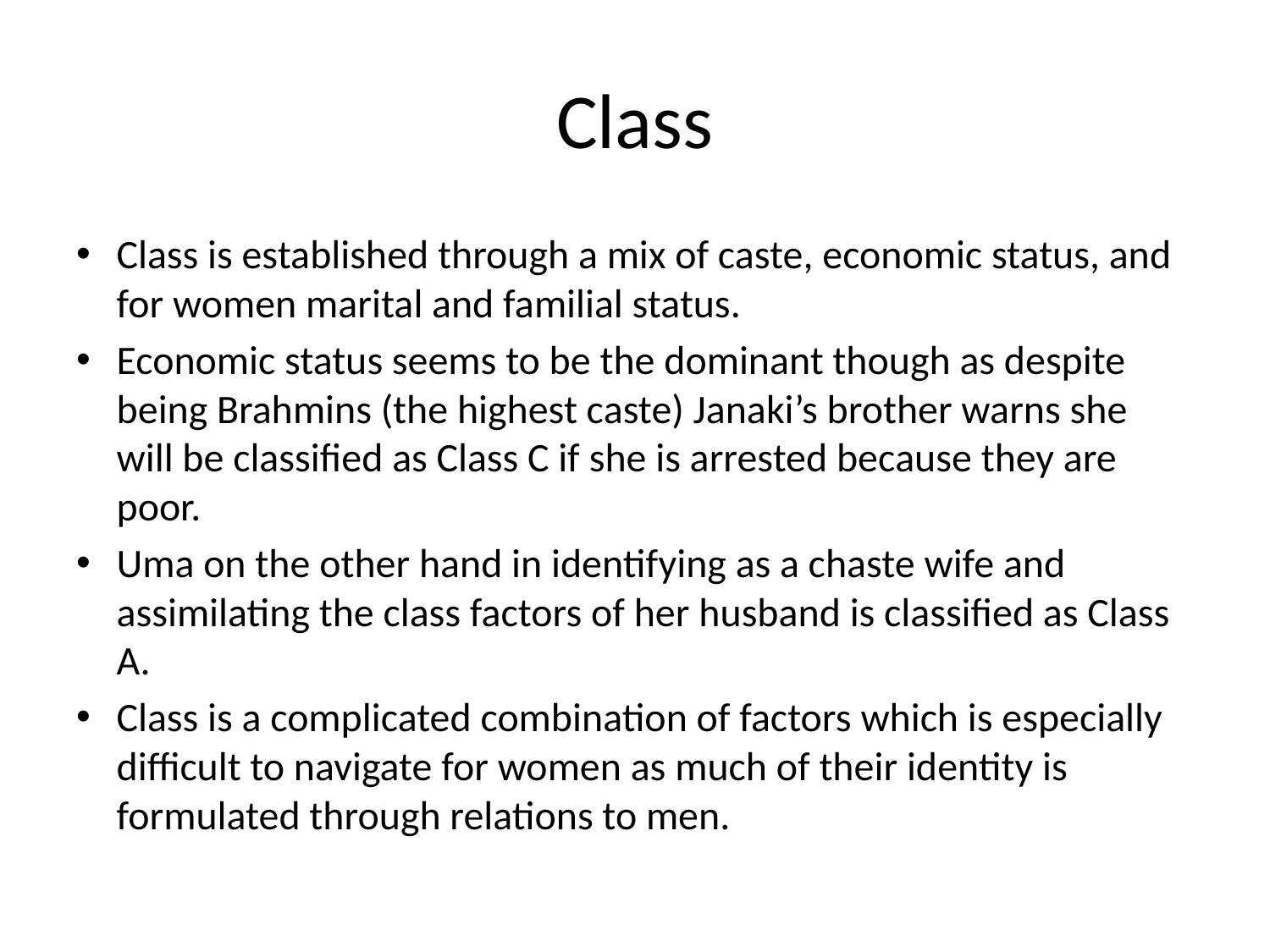

# Class
Class is established through a mix of caste, economic status, and for women marital and familial status.
Economic status seems to be the dominant though as despite being Brahmins (the highest caste) Janaki’s brother warns she will be classified as Class C if she is arrested because they are poor.
Uma on the other hand in identifying as a chaste wife and assimilating the class factors of her husband is classified as Class A.
Class is a complicated combination of factors which is especially difficult to navigate for women as much of their identity is formulated through relations to men.